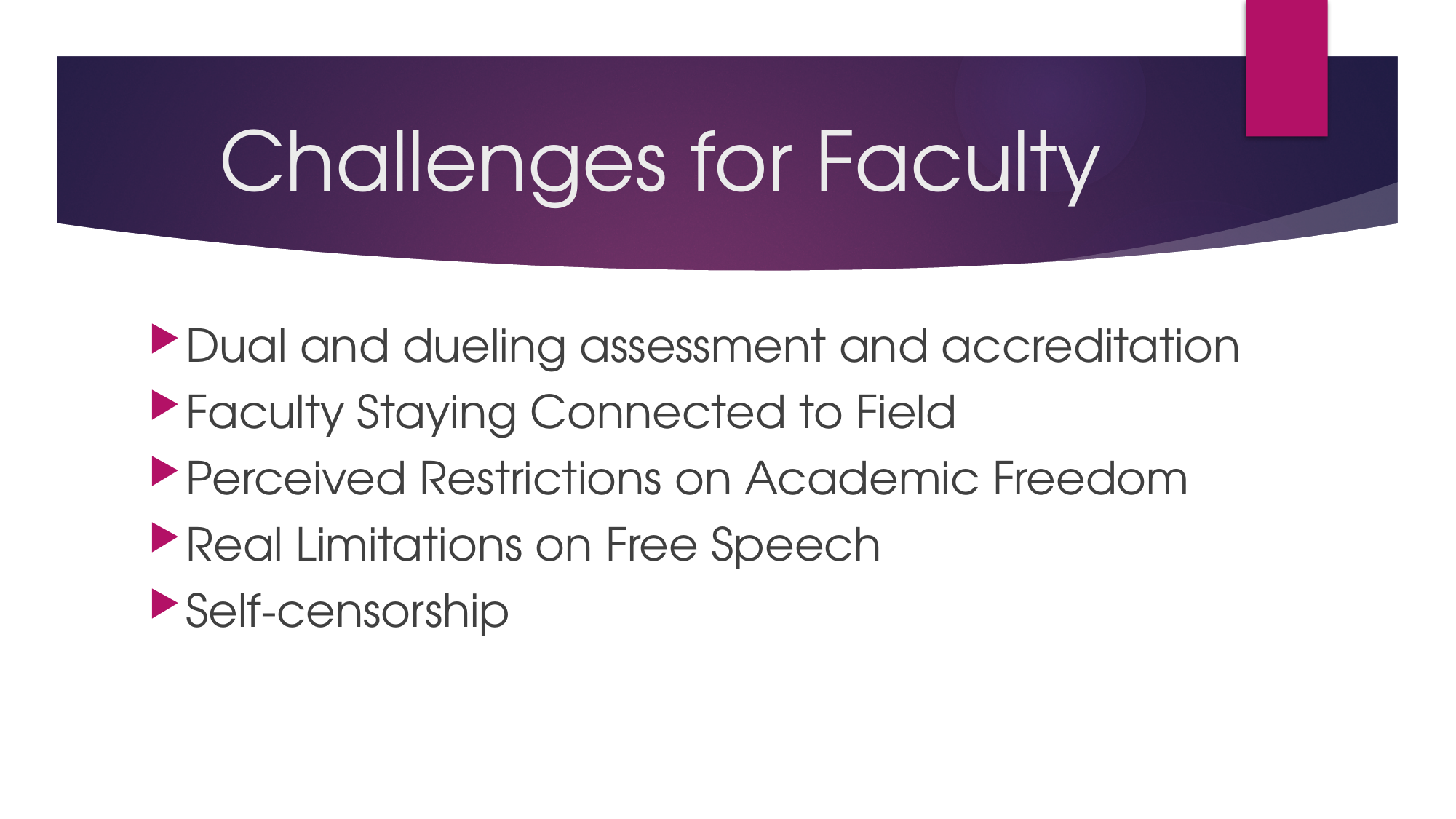

# Challenges for Faculty
Dual and dueling assessment and accreditation
Faculty Staying Connected to Field
Perceived Restrictions on Academic Freedom
Real Limitations on Free Speech
Self-censorship